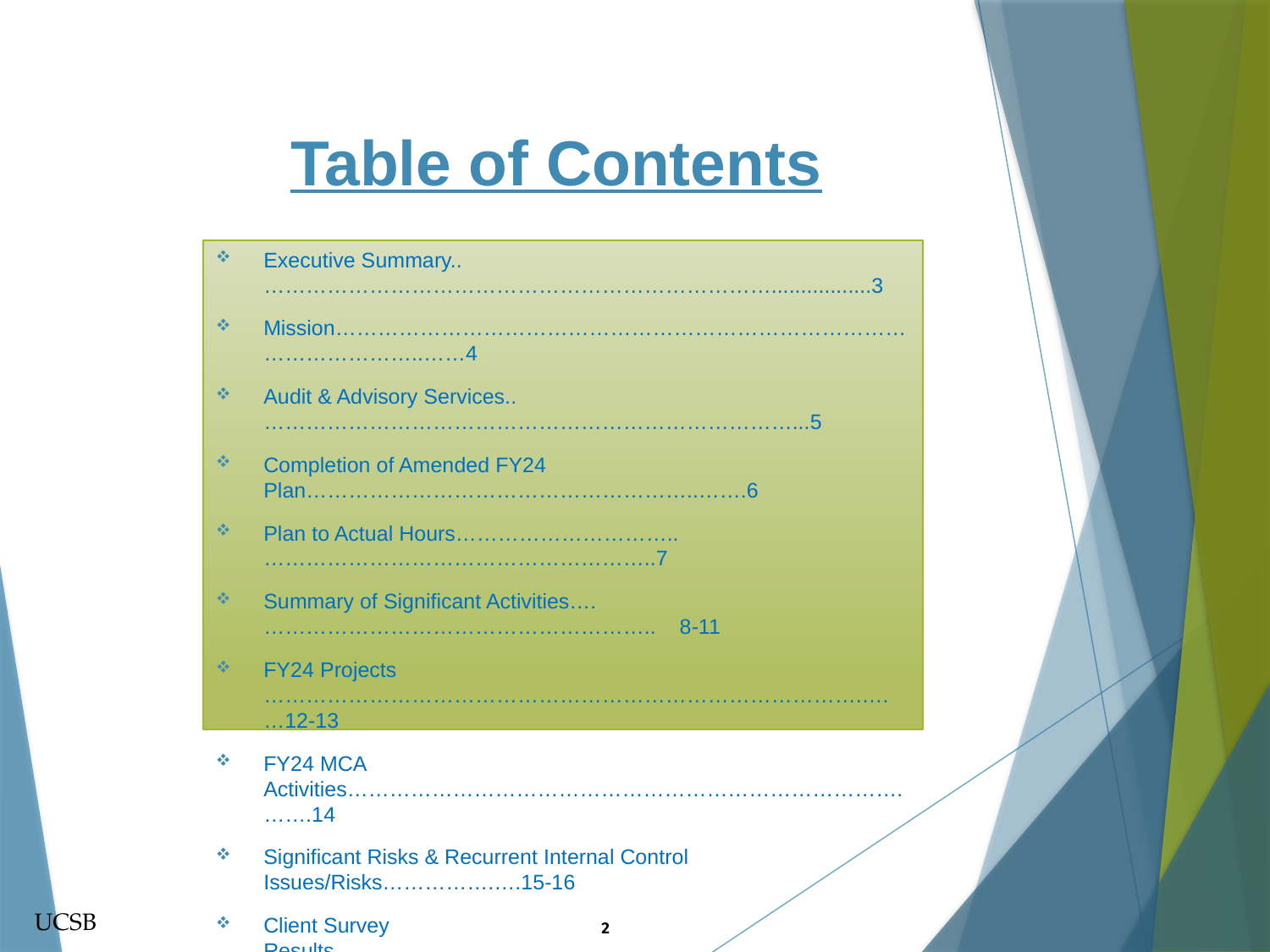

# Table of Contents
Executive Summary..……………………………………………………………….................3
Mission…………………………………………………………………………………………..……4
Audit & Advisory Services..…………………………………………………………………...5
Completion of Amended FY24 Plan………………………………………………..…….6
Plan to Actual Hours…………………………..………………………………………………..7
Summary of Significant Activities….………………………………………………..    8-11
FY24 Projects ………………………………………………………………………….….…12-13
FY24 MCA Activities…………………………………………………………………….…….14
Significant Risks & Recurrent Internal Control Issues/Risks…………….….15-16
Client Survey Results…………………………………………………………………………..17
Staffing/Resources……………………………………………………………………………...18
UCSB
2